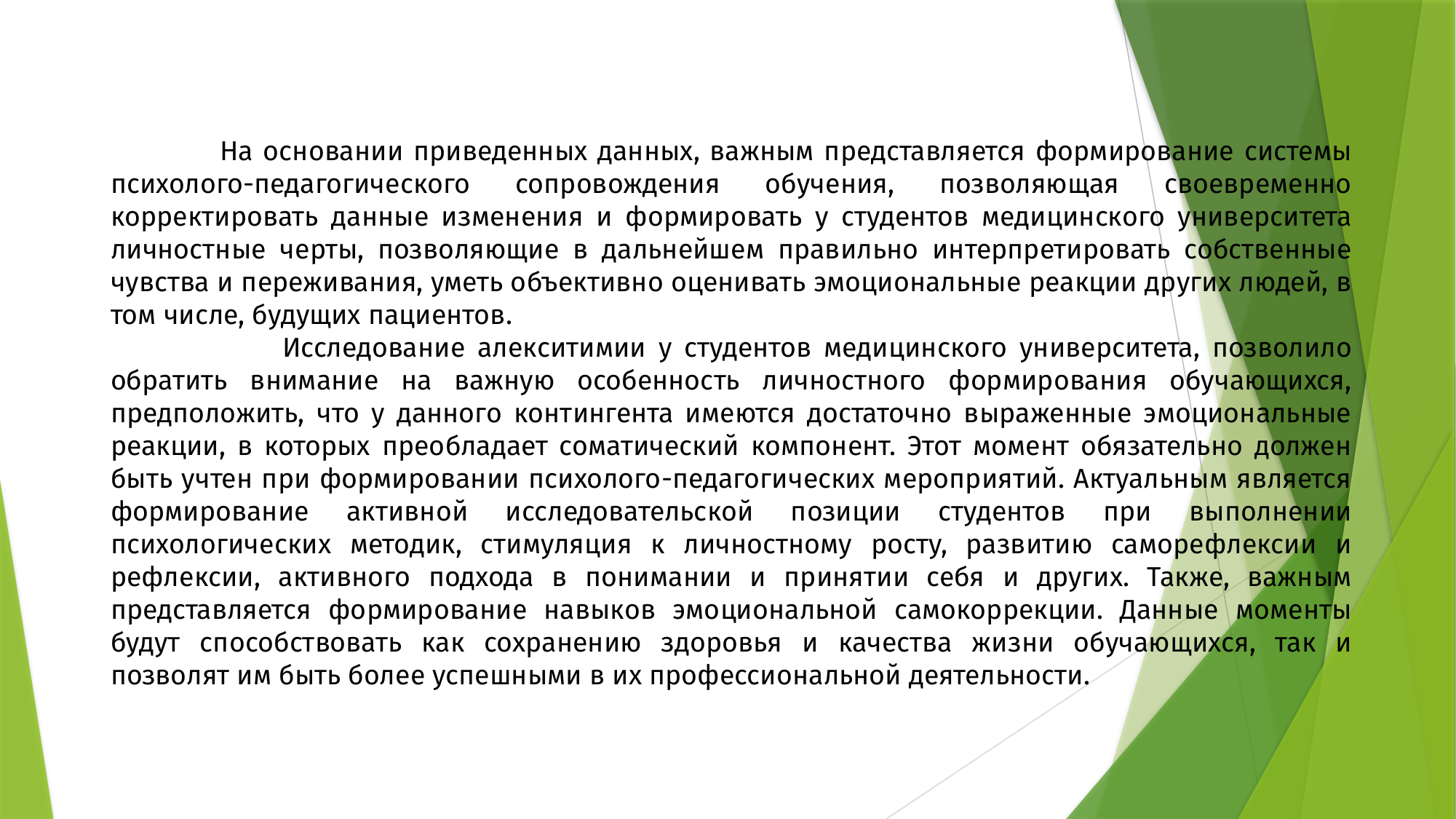

На основании приведенных данных, важным представляется формирование системы психолого-педагогического сопровождения обучения, позволяющая своевременно корректировать данные изменения и формировать у студентов медицинского университета личностные черты, позволяющие в дальнейшем правильно интерпретировать собственные чувства и переживания, уметь объективно оценивать эмоциональные реакции других людей, в том числе, будущих пациентов.
              Исследование алекситимии у студентов медицинского университета, позволило обратить внимание на важную особенность личностного формирования обучающихся, предположить, что у данного контингента имеются достаточно выраженные эмоциональные реакции, в которых преобладает соматический компонент. Этот момент обязательно должен быть учтен при формировании психолого-педагогических мероприятий. Актуальным является формирование активной исследовательской позиции студентов при выполнении психологических методик, стимуляция к личностному росту, развитию саморефлексии и рефлексии, активного подхода в понимании и принятии себя и других. Также, важным представляется формирование навыков эмоциональной самокоррекции. Данные моменты будут способствовать как сохранению здоровья и качества жизни обучающихся, так и позволят им быть более успешными в их профессиональной деятельности.